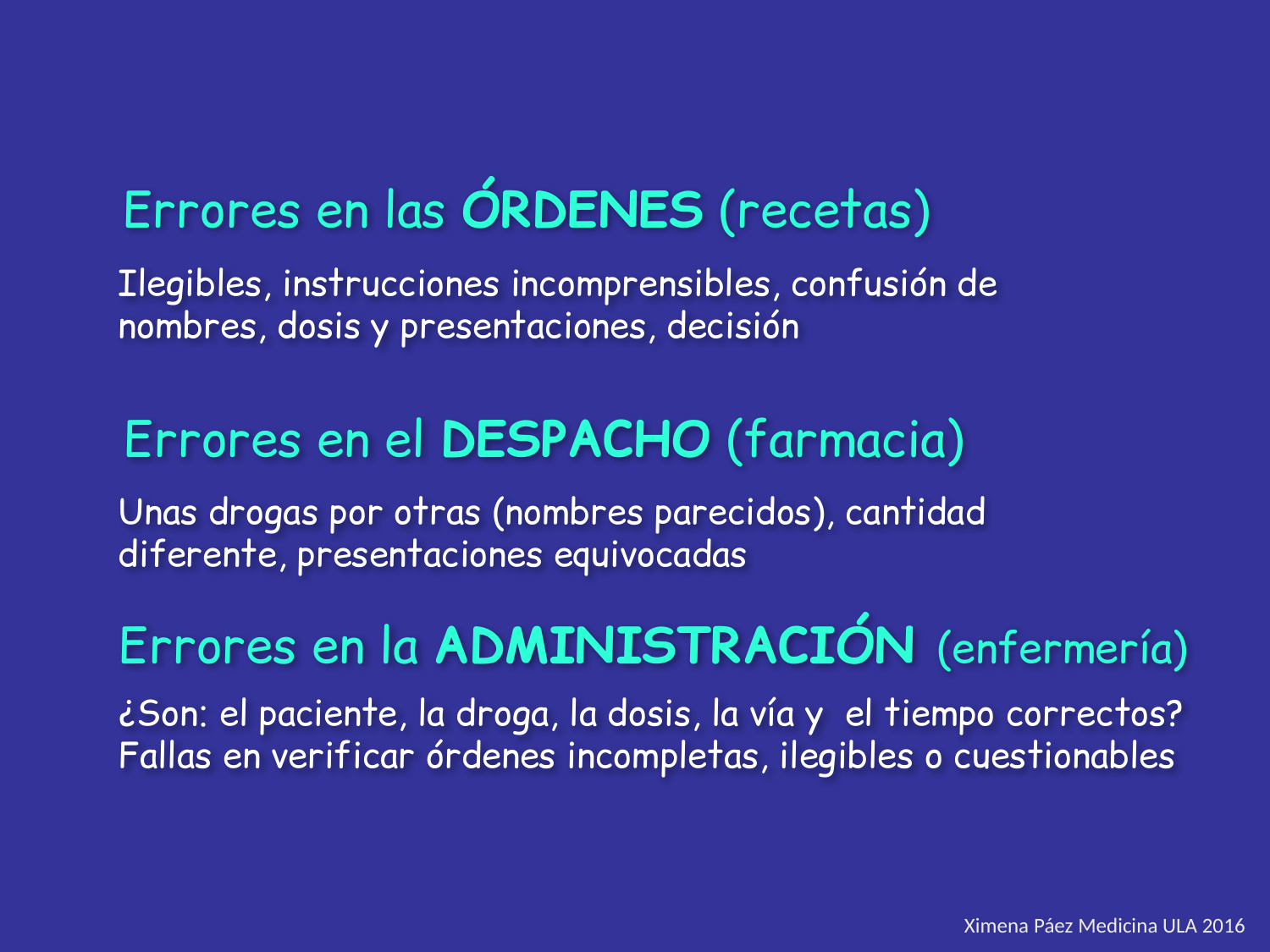

Errores en las ÓRDENES (recetas)
Ilegibles, instrucciones incomprensibles, confusión de nombres, dosis y presentaciones, decisión
Errores en el DESPACHO (farmacia)
Unas drogas por otras (nombres parecidos), cantidad diferente, presentaciones equivocadas
Errores en la ADMINISTRACIÓN (enfermería)
¿Son: el paciente, la droga, la dosis, la vía y  el tiempo correctos?
Fallas en verificar órdenes incompletas, ilegibles o cuestionables
Ximena Páez Medicina ULA 2016